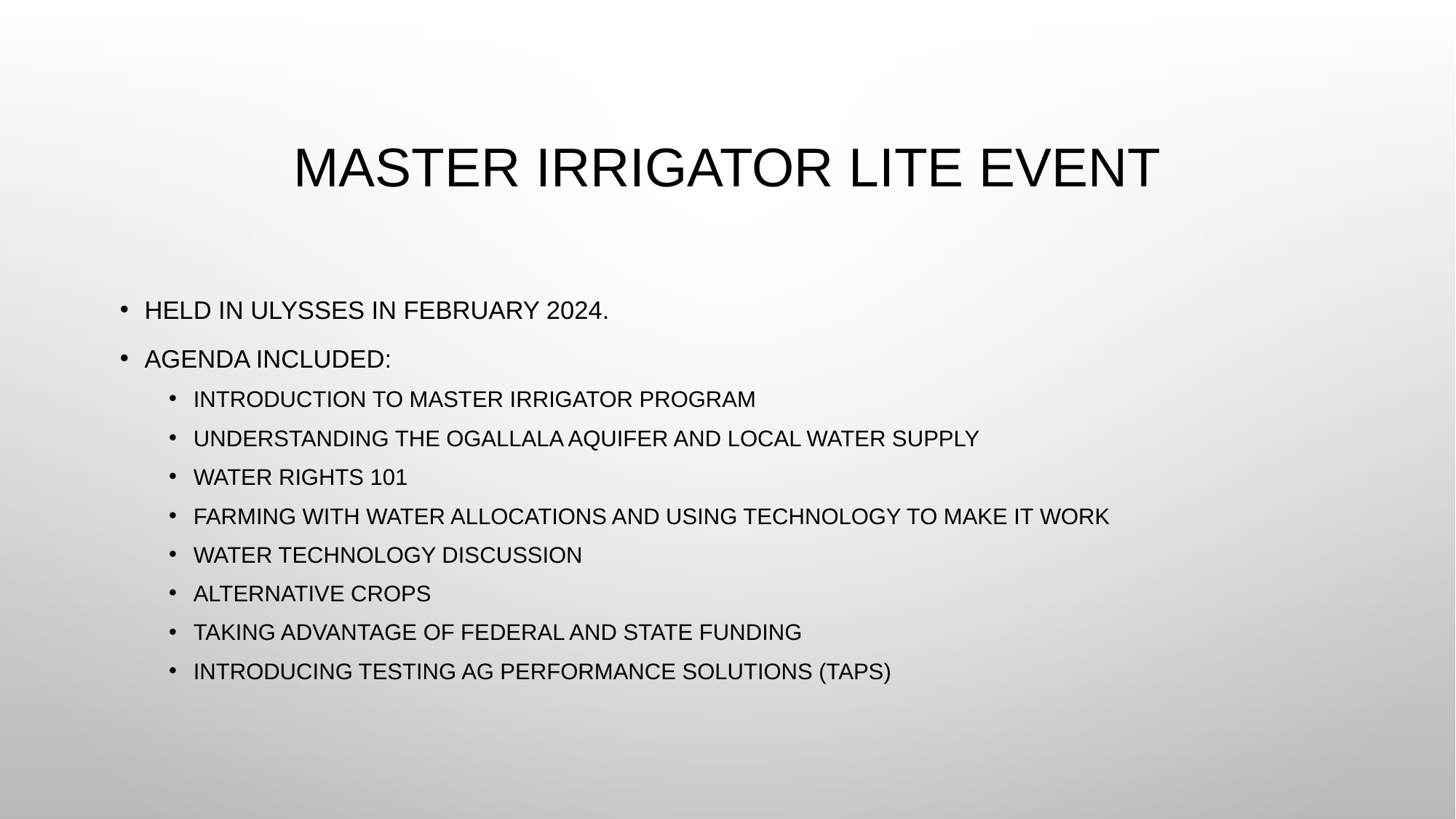

# Master Irrigator Lite Event
Held in Ulysses in February 2024.
Agenda included:
Introduction to Master Irrigator Program
Understanding the Ogallala Aquifer and local water supply
Water rights 101
Farming with water allocations and using technology to make it work
Water technology discussion
Alternative crops
Taking advantage of federal and state funding
Introducing Testing Ag Performance Solutions (TAPS)